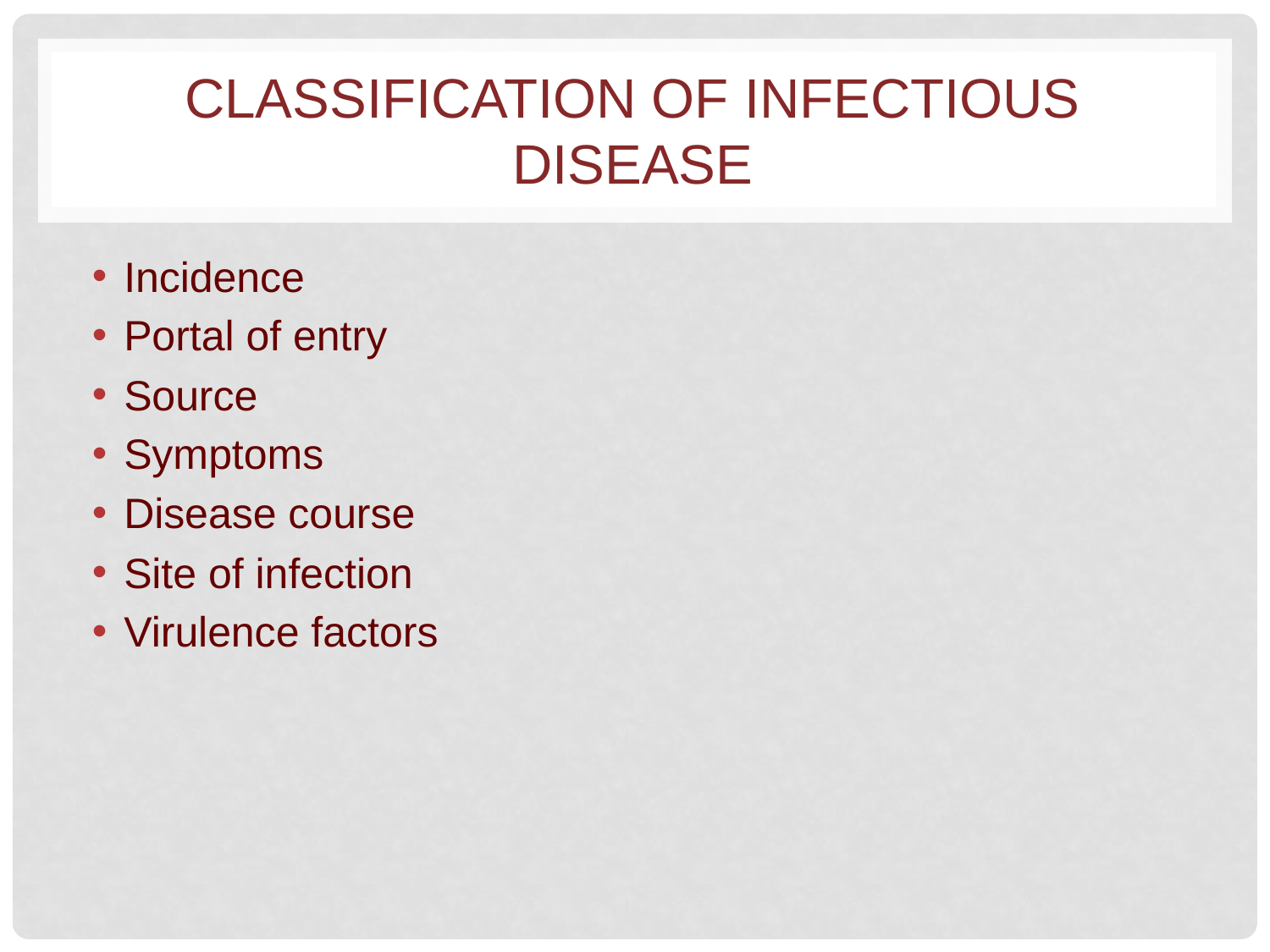

# CLASSIFICATION OF INFECTIOUS DISEASE
Incidence
Portal of entry
Source
Symptoms
Disease course
Site of infection
Virulence factors